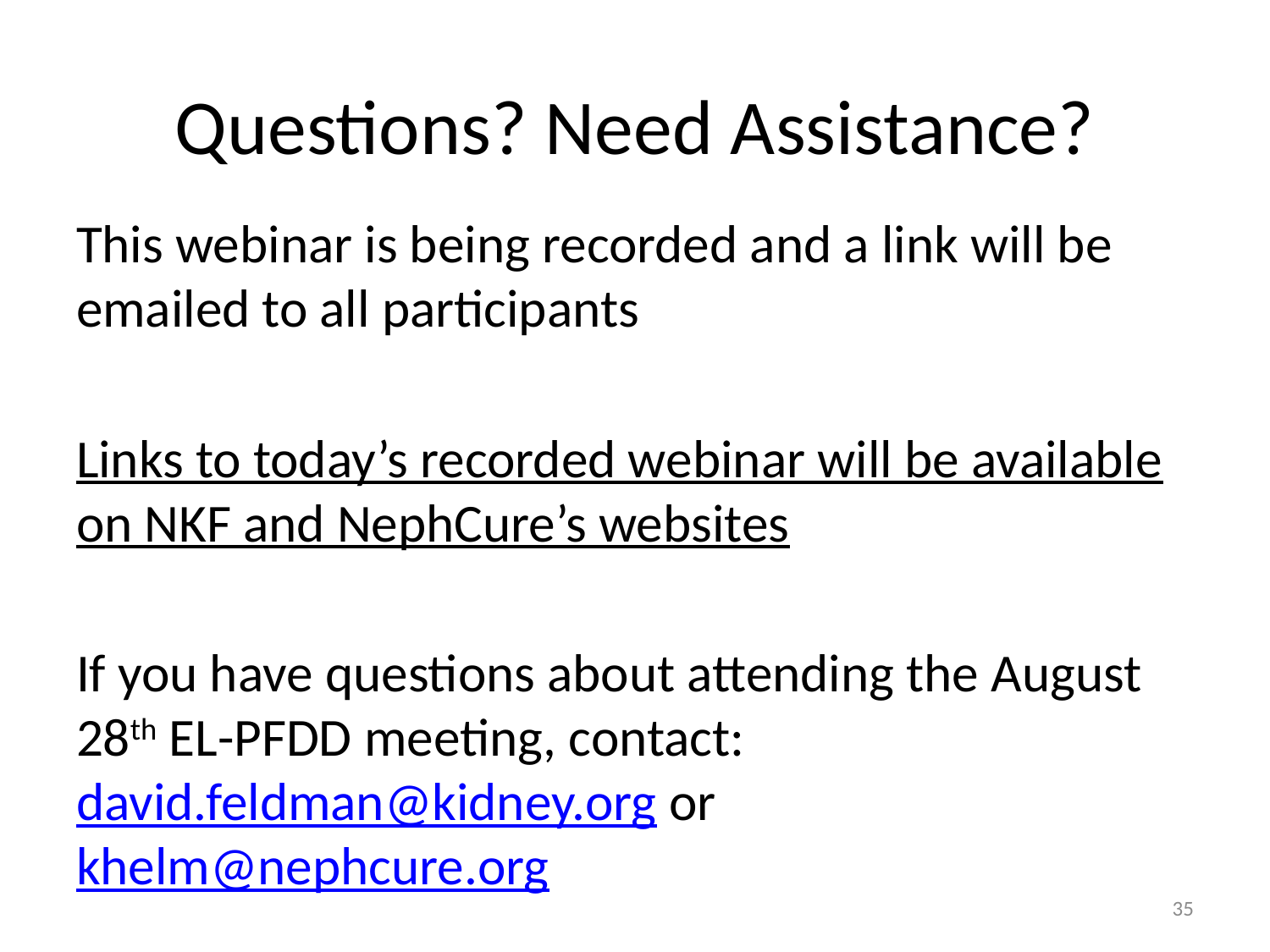

# Questions? Need Assistance?
This webinar is being recorded and a link will be emailed to all participants

Links to today’s recorded webinar will be available on NKF and NephCure’s websites

If you have questions about attending the August 28th EL-PFDD meeting, contact: david.feldman@kidney.org or khelm@nephcure.org

35